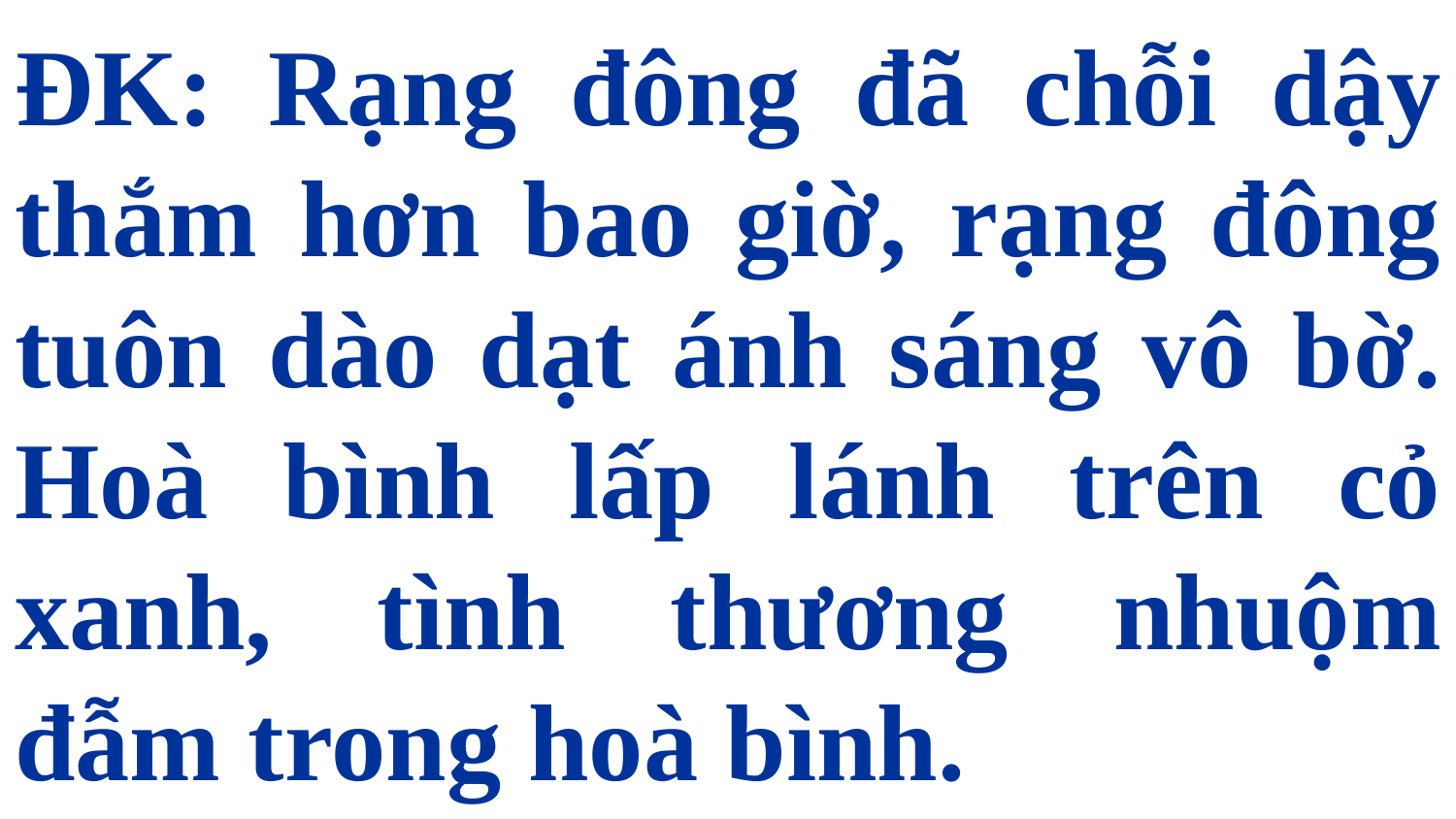

# ĐK: Rạng đông đã chỗi dậy thắm hơn bao giờ, rạng đông tuôn dào dạt ánh sáng vô bờ. Hoà bình lấp lánh trên cỏ xanh, tình thương nhuộm đẫm trong hoà bình.